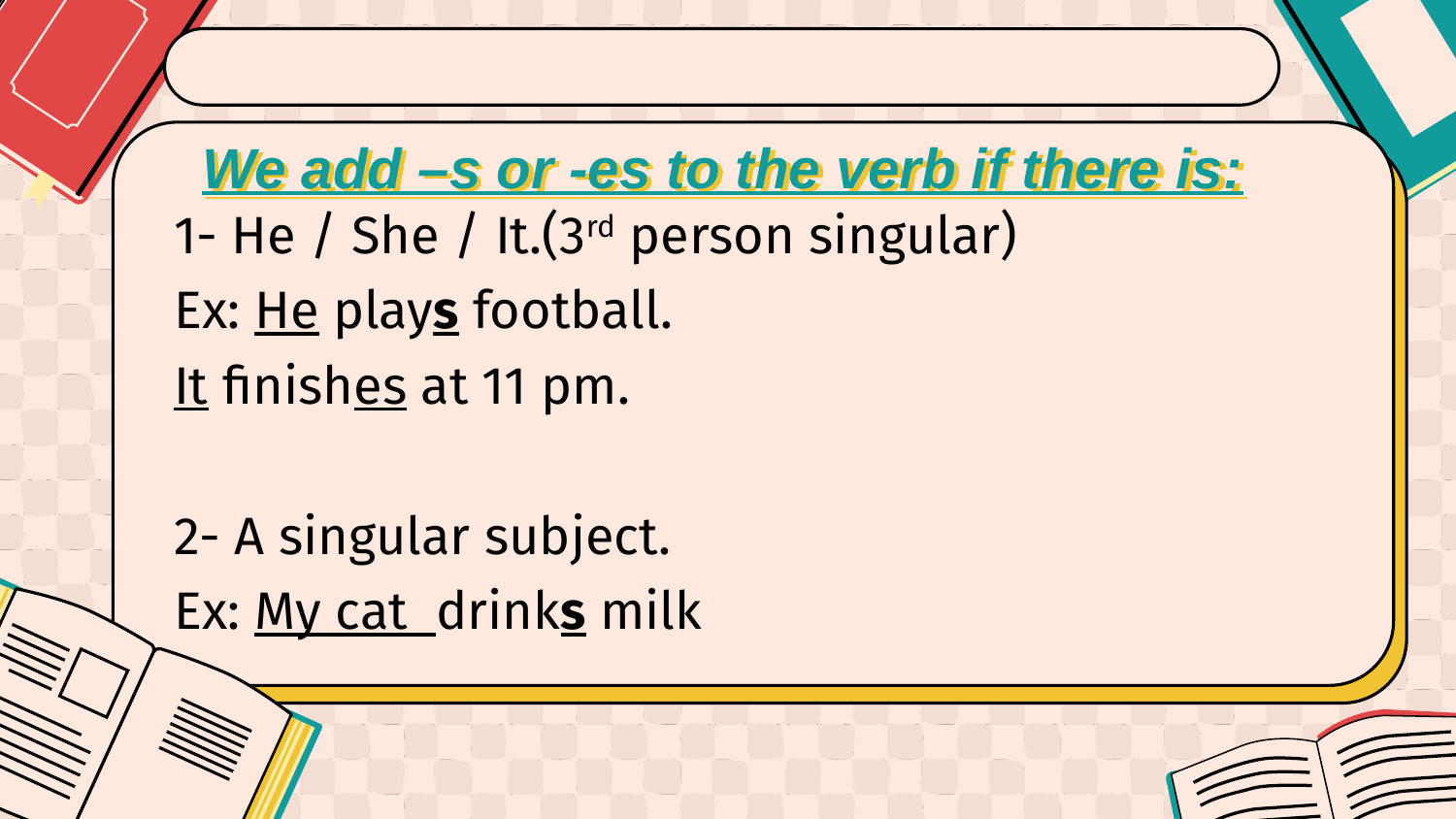

We add –s or -es to the verb if there is:

1- He / She / It.(3rd person singular)
Ex: He plays football.
It finishes at 11 pm.

2- A singular subject.
Ex: My cat  drinks milk